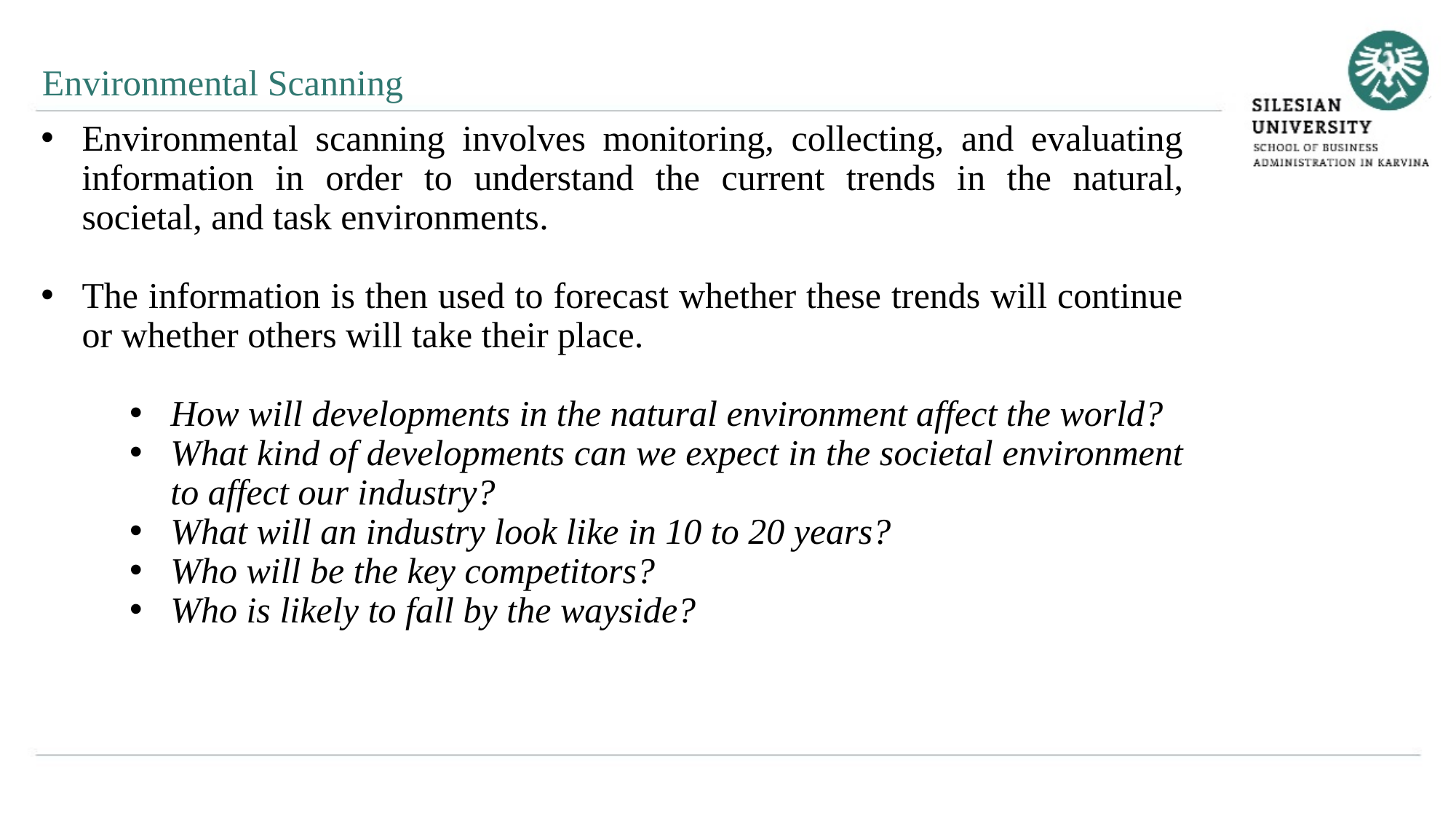

Environmental Scanning
Environmental scanning involves monitoring, collecting, and evaluating information in order to understand the current trends in the natural, societal, and task environments.

The information is then used to forecast whether these trends will continue or whether others will take their place.

How will developments in the natural environment affect the world?
What kind of developments can we expect in the societal environment to affect our industry?
What will an industry look like in 10 to 20 years?
Who will be the key competitors?
Who is likely to fall by the wayside?